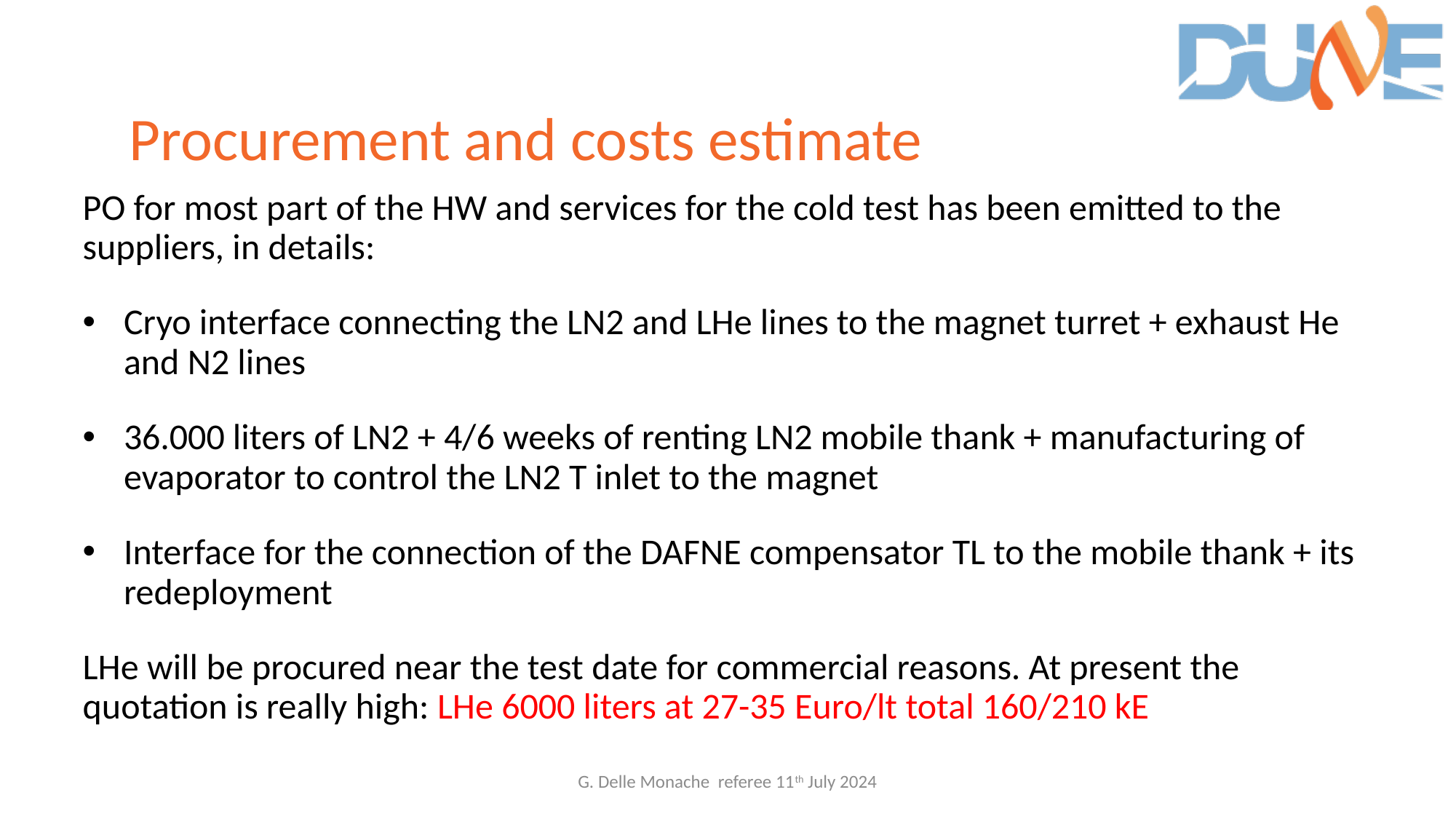

Procurement and costs estimate
PO for most part of the HW and services for the cold test has been emitted to the suppliers, in details:
Cryo interface connecting the LN2 and LHe lines to the magnet turret + exhaust He and N2 lines
36.000 liters of LN2 + 4/6 weeks of renting LN2 mobile thank + manufacturing of evaporator to control the LN2 T inlet to the magnet
Interface for the connection of the DAFNE compensator TL to the mobile thank + its redeployment
LHe will be procured near the test date for commercial reasons. At present the quotation is really high: LHe 6000 liters at 27-35 Euro/lt total 160/210 kE
G. Delle Monache  referee 11th July 2024